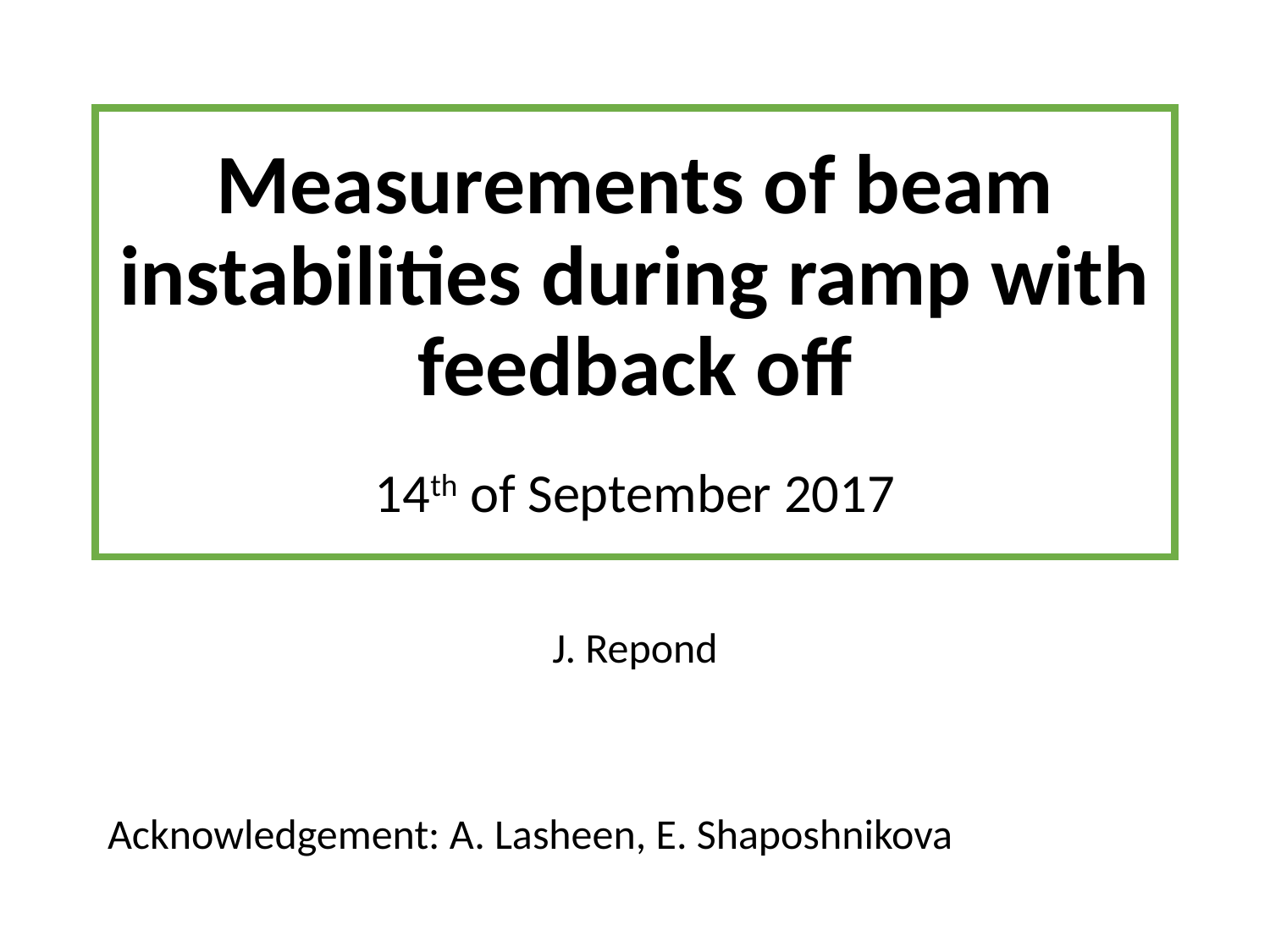

# Measurements of beam instabilities during ramp with feedback off s 14th of September 2017
J. Repond
Acknowledgement: A. Lasheen, E. Shaposhnikova